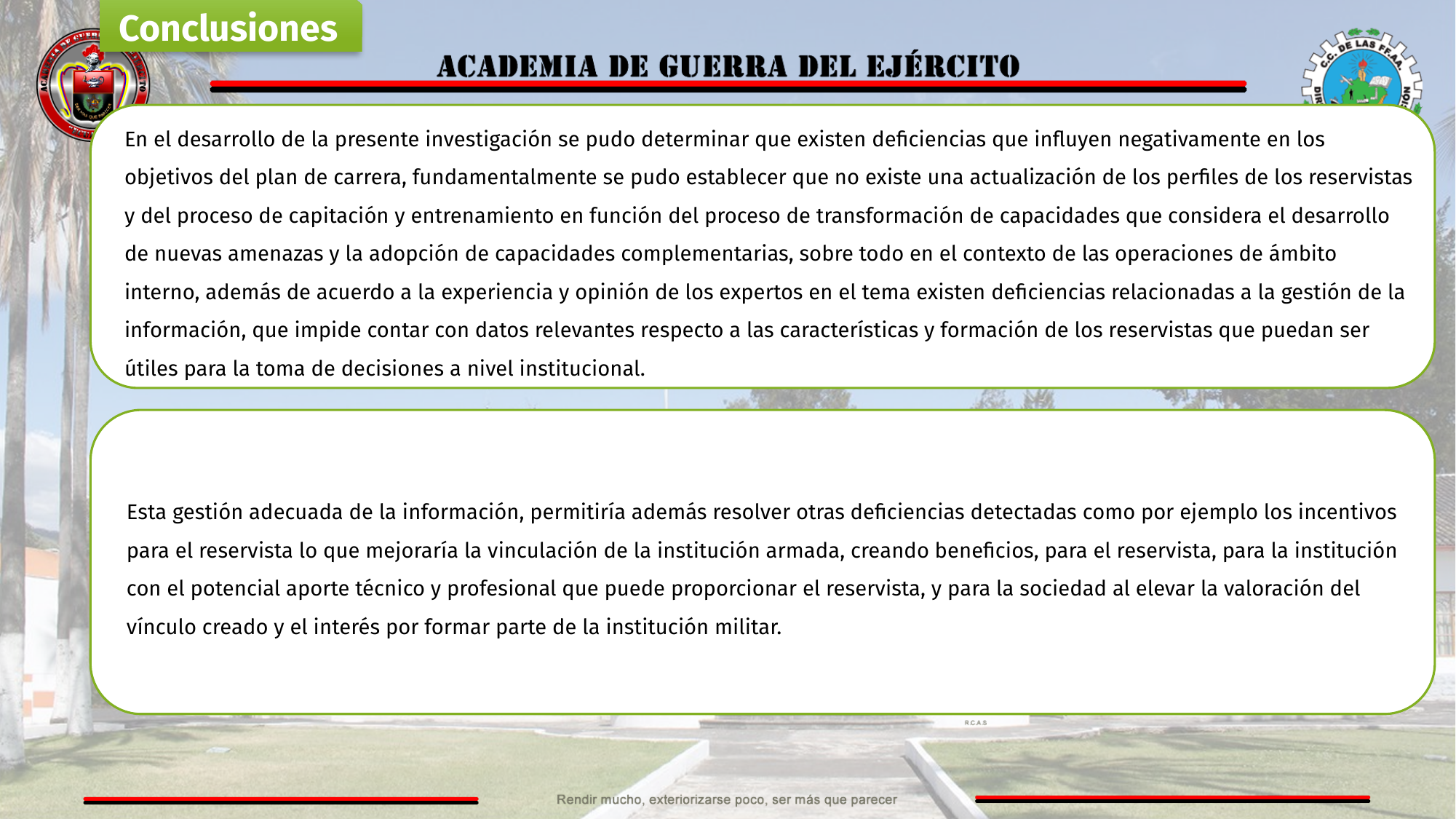

Conclusiones
En el desarrollo de la presente investigación se pudo determinar que existen deficiencias que influyen negativamente en los objetivos del plan de carrera, fundamentalmente se pudo establecer que no existe una actualización de los perfiles de los reservistas y del proceso de capitación y entrenamiento en función del proceso de transformación de capacidades que considera el desarrollo de nuevas amenazas y la adopción de capacidades complementarias, sobre todo en el contexto de las operaciones de ámbito interno, además de acuerdo a la experiencia y opinión de los expertos en el tema existen deficiencias relacionadas a la gestión de la información, que impide contar con datos relevantes respecto a las características y formación de los reservistas que puedan ser útiles para la toma de decisiones a nivel institucional.
Esta gestión adecuada de la información, permitiría además resolver otras deficiencias detectadas como por ejemplo los incentivos para el reservista lo que mejoraría la vinculación de la institución armada, creando beneficios, para el reservista, para la institución con el potencial aporte técnico y profesional que puede proporcionar el reservista, y para la sociedad al elevar la valoración del vínculo creado y el interés por formar parte de la institución militar.